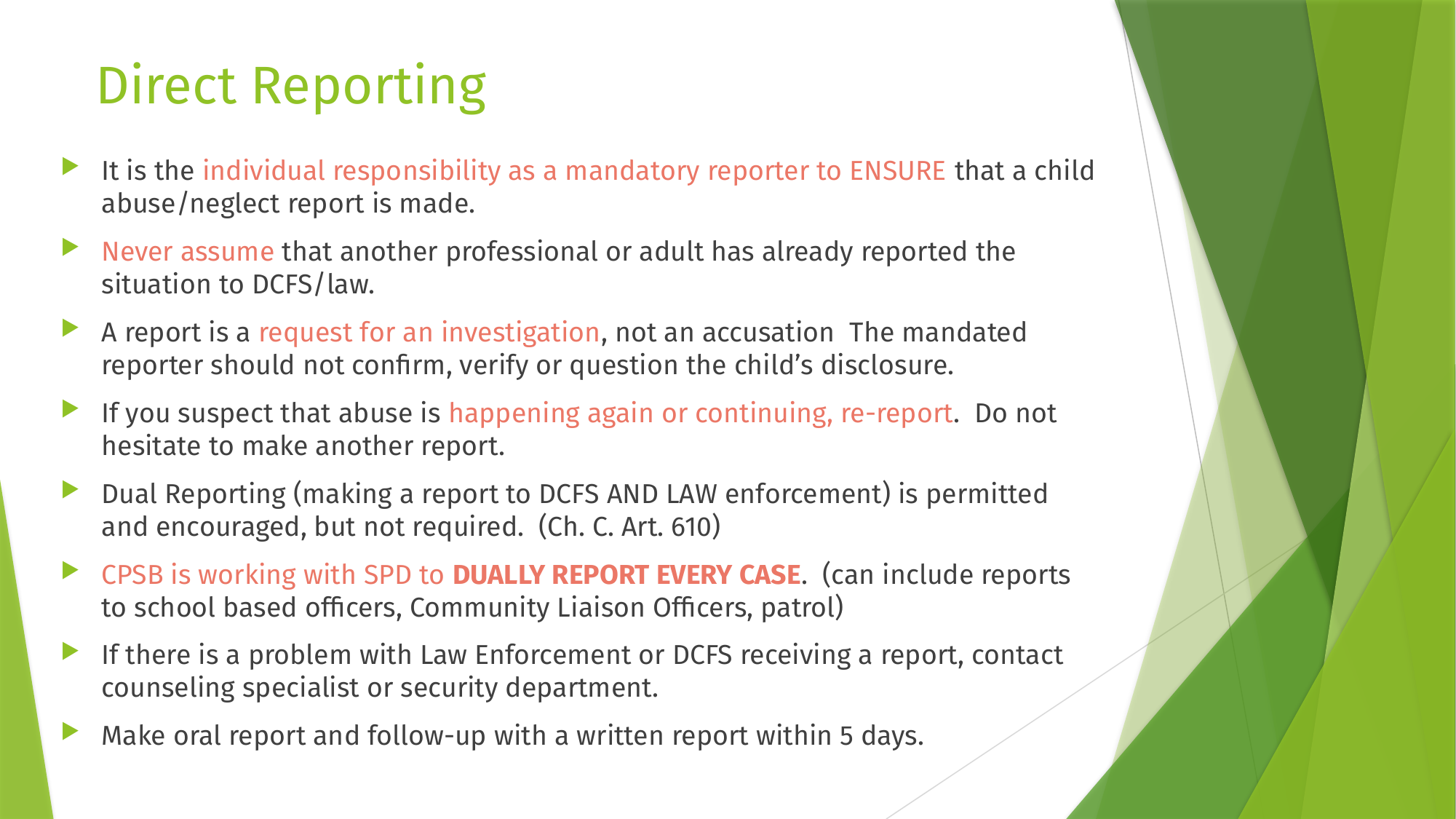

# Direct Reporting
It is the individual responsibility as a mandatory reporter to ENSURE that a child abuse/neglect report is made.
Never assume that another professional or adult has already reported the situation to DCFS/law.
A report is a request for an investigation, not an accusation  The mandated reporter should not confirm, verify or question the child’s disclosure.
If you suspect that abuse is happening again or continuing, re-report.  Do not hesitate to make another report.
Dual Reporting (making a report to DCFS AND LAW enforcement) is permitted and encouraged, but not required.  (Ch. C. Art. 610)
CPSB is working with SPD to DUALLY REPORT EVERY CASE.  (can include reports to school based officers, Community Liaison Officers, patrol)
If there is a problem with Law Enforcement or DCFS receiving a report, contact counseling specialist or security department.
Make oral report and follow-up with a written report within 5 days.